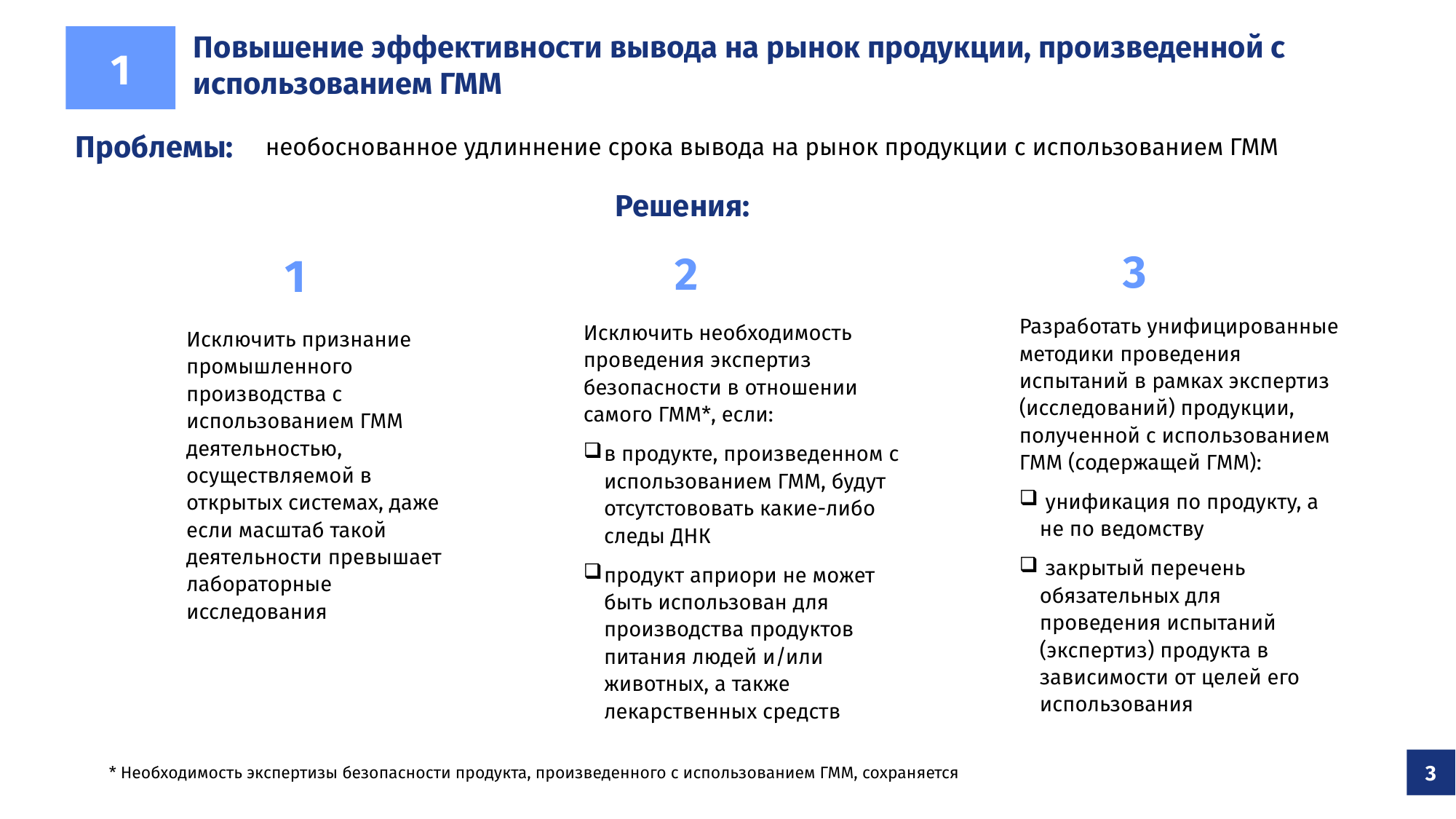

1
# Повышение эффективности вывода на рынок продукции, произведенной с использованием ГММ

необоснованное удлиннение срока вывода на рынок продукции с использованием ГММ

Проблемы:
Решения:
3
2
1
Разработать унифицированные методики проведения испытаний в рамках экспертиз (исследований) продукции, полученной с использованием ГММ (содержащей ГММ):
 унификация по продукту, а не по ведомству
 закрытый перечень обязательных для проведения испытаний (экспертиз) продукта в зависимости от целей его использования
Исключить необходимость проведения экспертиз безопасности в отношении самого ГММ*, если:
в продукте, произведенном с использованием ГММ, будут отсутстововать какие-либо следы ДНК
продукт априори не может быть использован для производства продуктов питания людей и/или животных, а также лекарственных средств
Исключить признание промышленного производства с использованием ГММ деятельностью, осуществляемой в открытых системах, даже если масштаб такой деятельности превышает лабораторные исследования

3
* Необходимость экспертизы безопасности продукта, произведенного с использованием ГММ, сохраняется